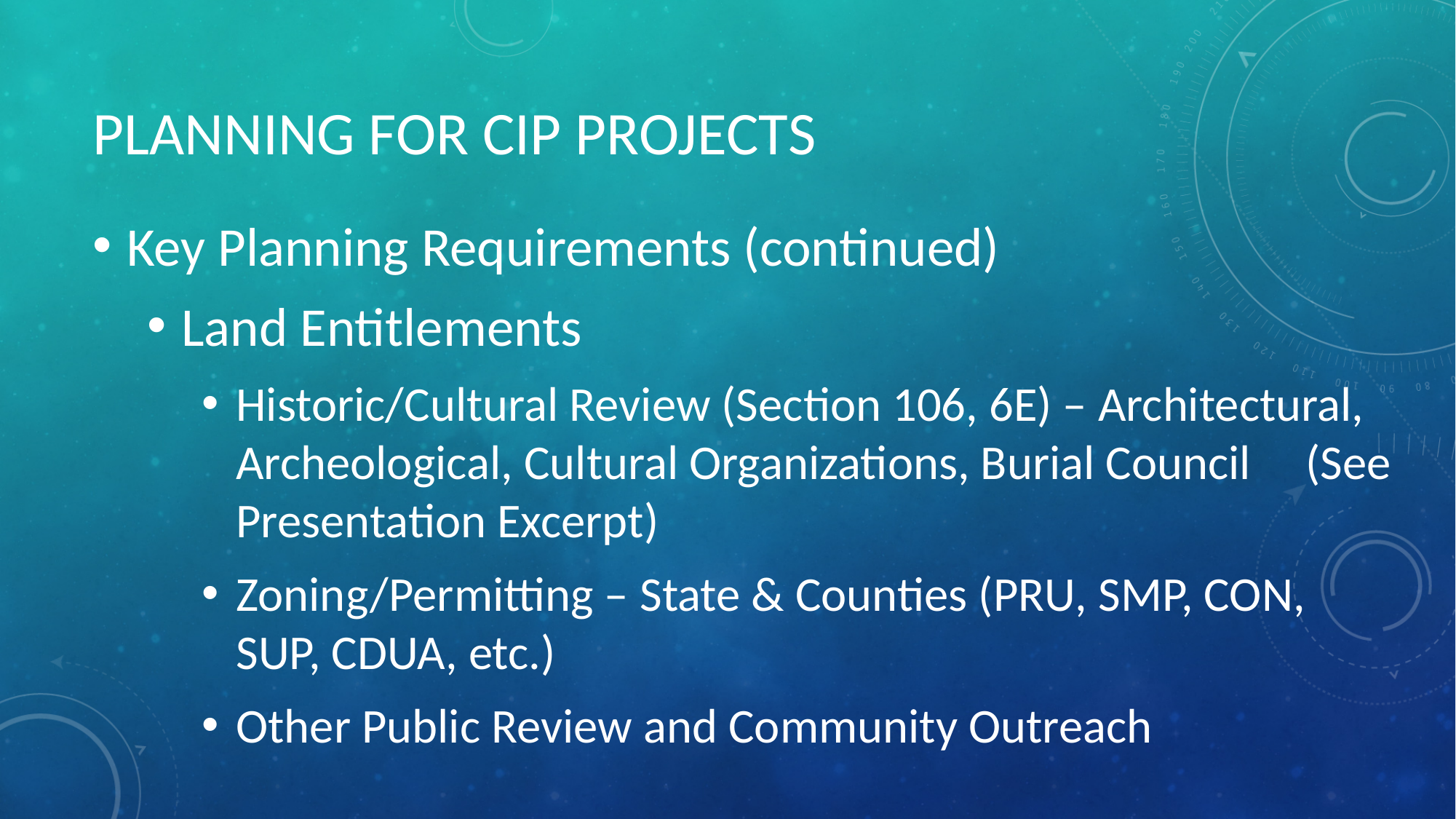

# Planning for cip projects
Key Planning Requirements (continued)
Land Entitlements
Historic/Cultural Review (Section 106, 6E) – Architectural, Archeological, Cultural Organizations, Burial Council     (See Presentation Excerpt)
Zoning/Permitting – State & Counties (PRU, SMP, CON, SUP, CDUA, etc.)
Other Public Review and Community Outreach